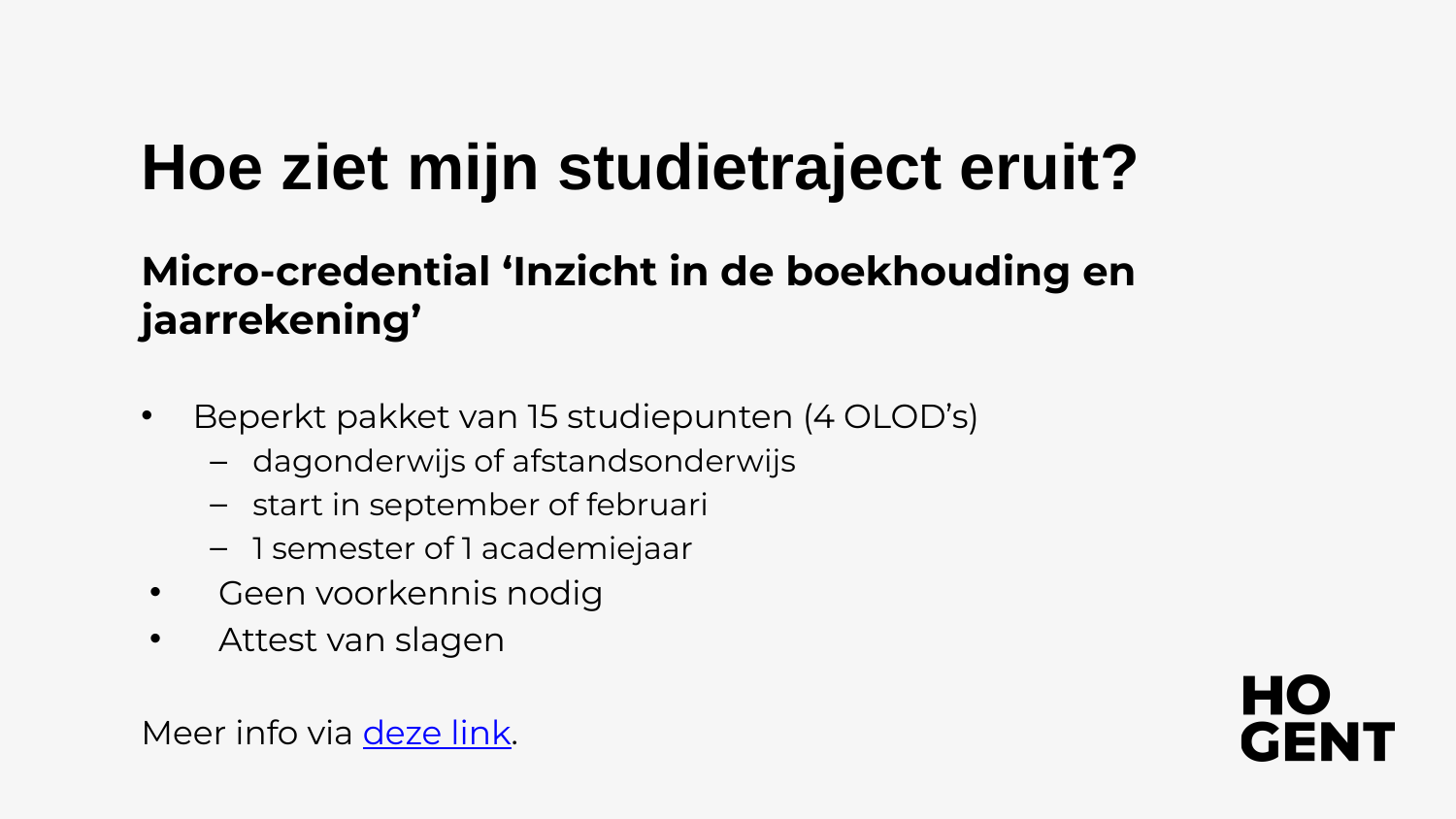

# Hoe ziet mijn studietraject eruit?
Micro-credential ‘Inzicht in de boekhouding en jaarrekening’

Beperkt pakket van 15 studiepunten (4 OLOD’s)
dagonderwijs of afstandsonderwijs
start in september of februari
1 semester of 1 academiejaar
Geen voorkennis nodig
Attest van slagen

Meer info via deze link.